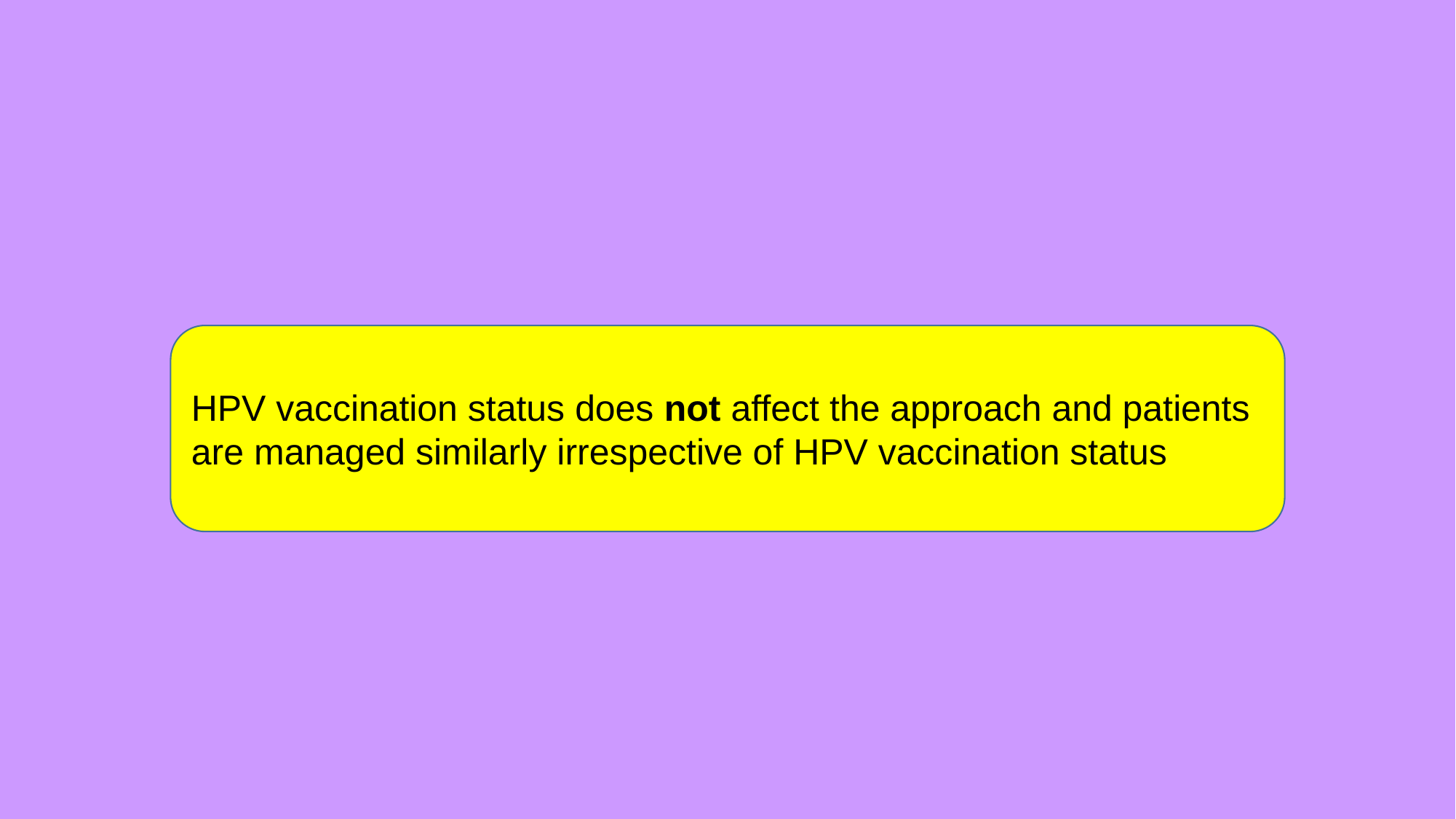

#

HPV vaccination status does not affect the approach and patients are managed similarly irrespective of HPV vaccination status